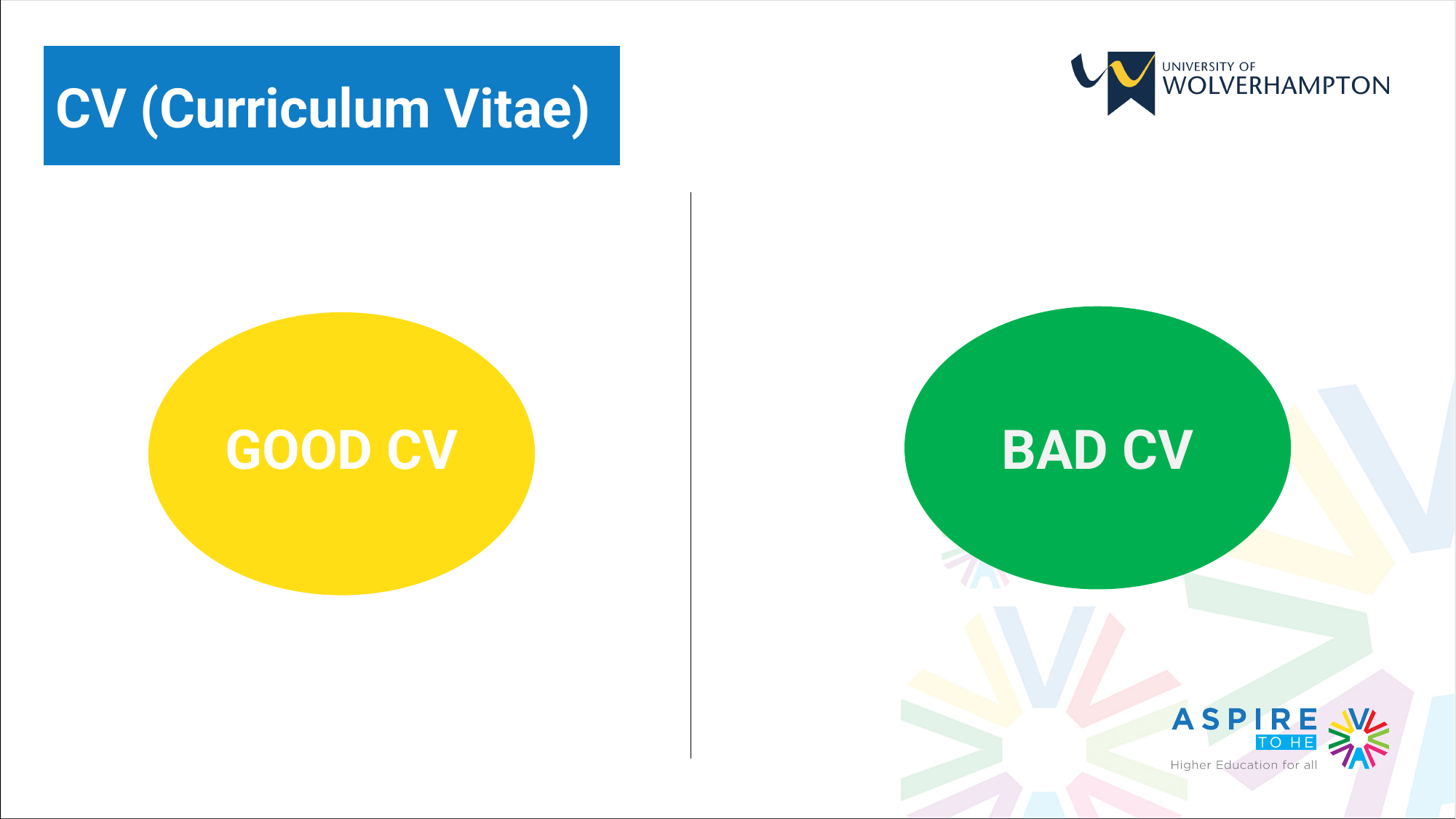

CV (Curriculum Vitae)

BAD CV
GOOD CV